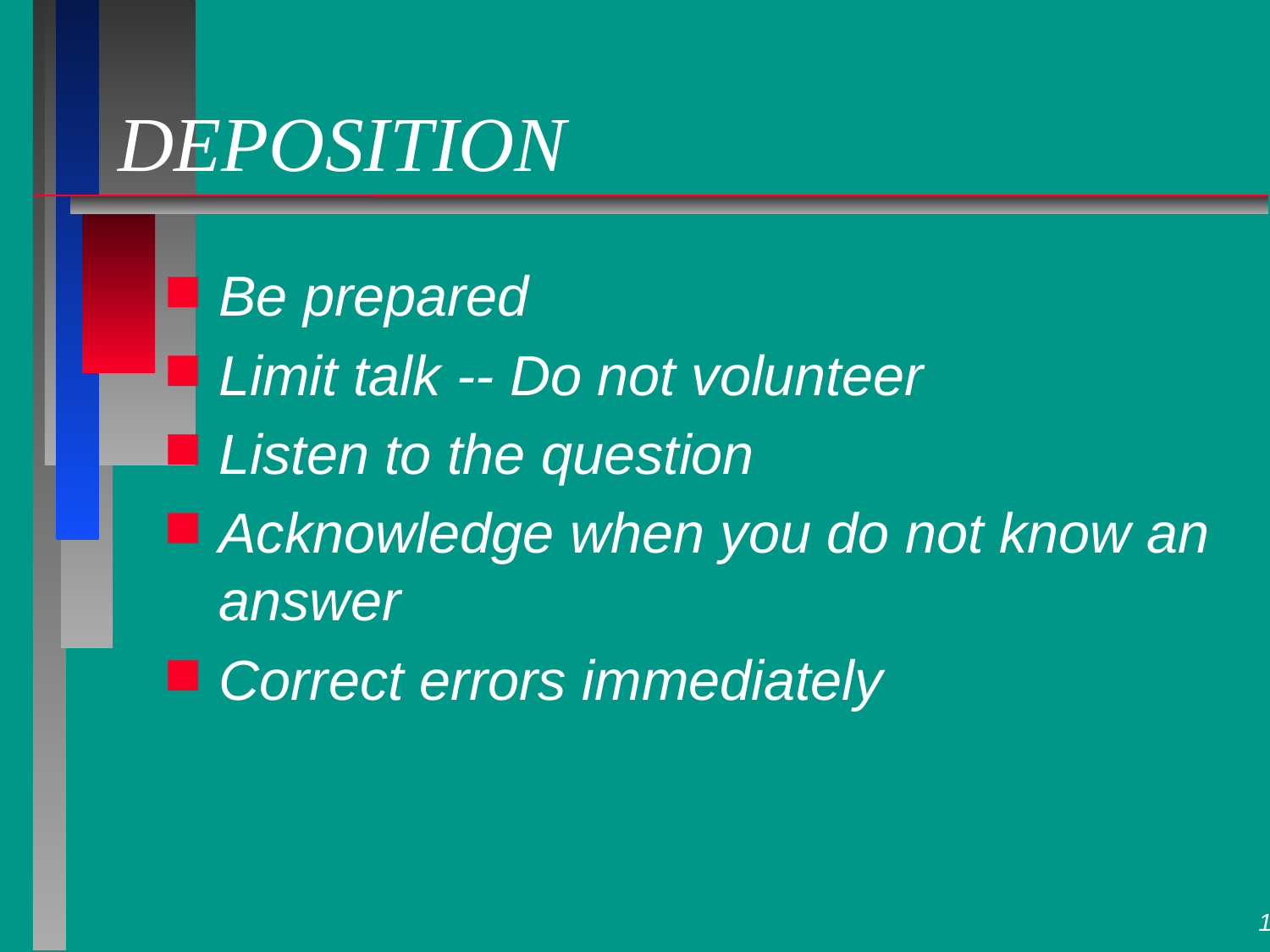

# DEPOSITION
Be prepared
Limit talk -- Do not volunteer
Listen to the question
Acknowledge when you do not know an answer
Correct errors immediately